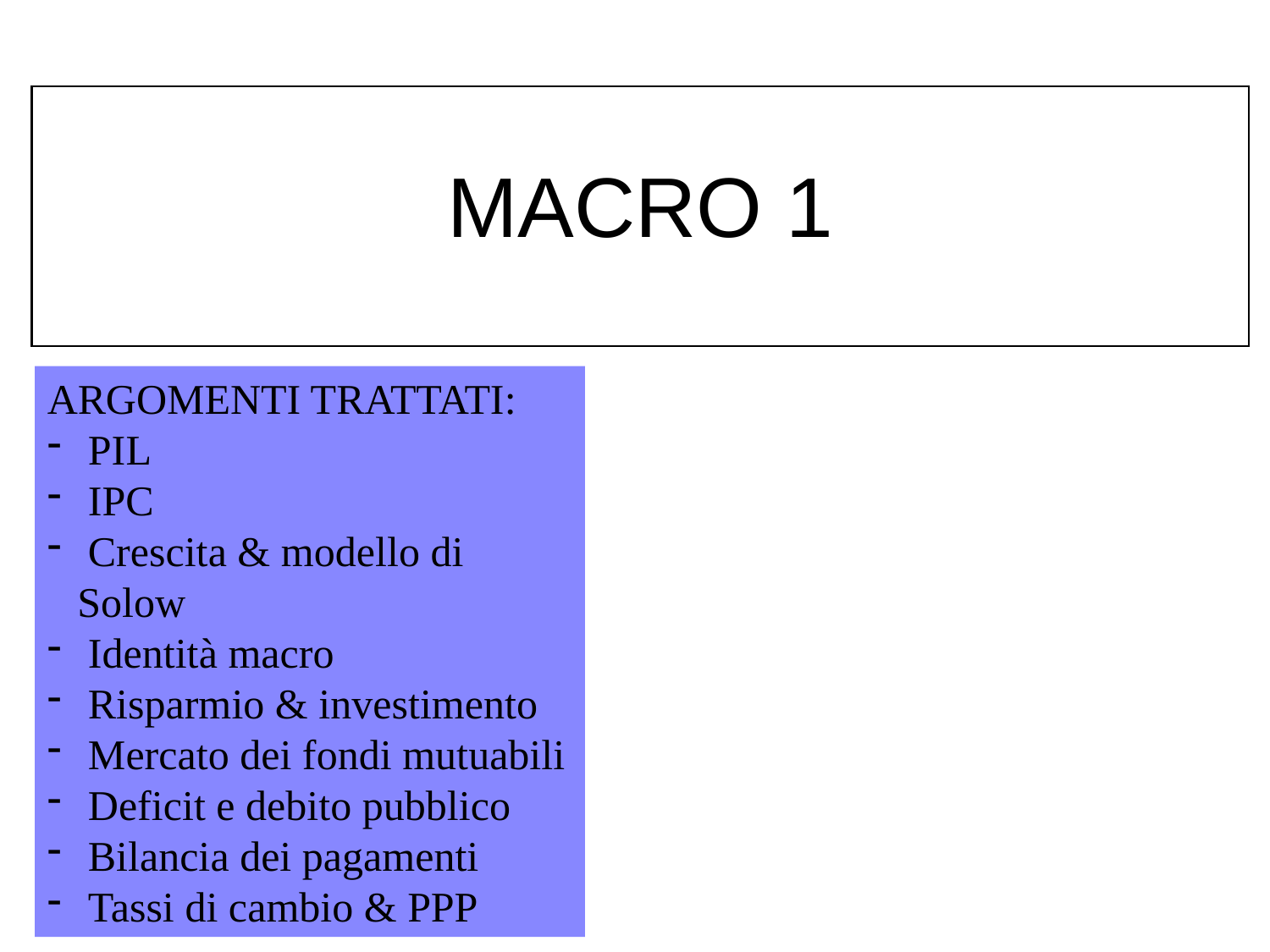

# MACRO 1
ARGOMENTI TRATTATI:
 PIL
 IPC
 Crescita & modello di Solow
 Identità macro
 Risparmio & investimento
 Mercato dei fondi mutuabili
 Deficit e debito pubblico
 Bilancia dei pagamenti
 Tassi di cambio & PPP